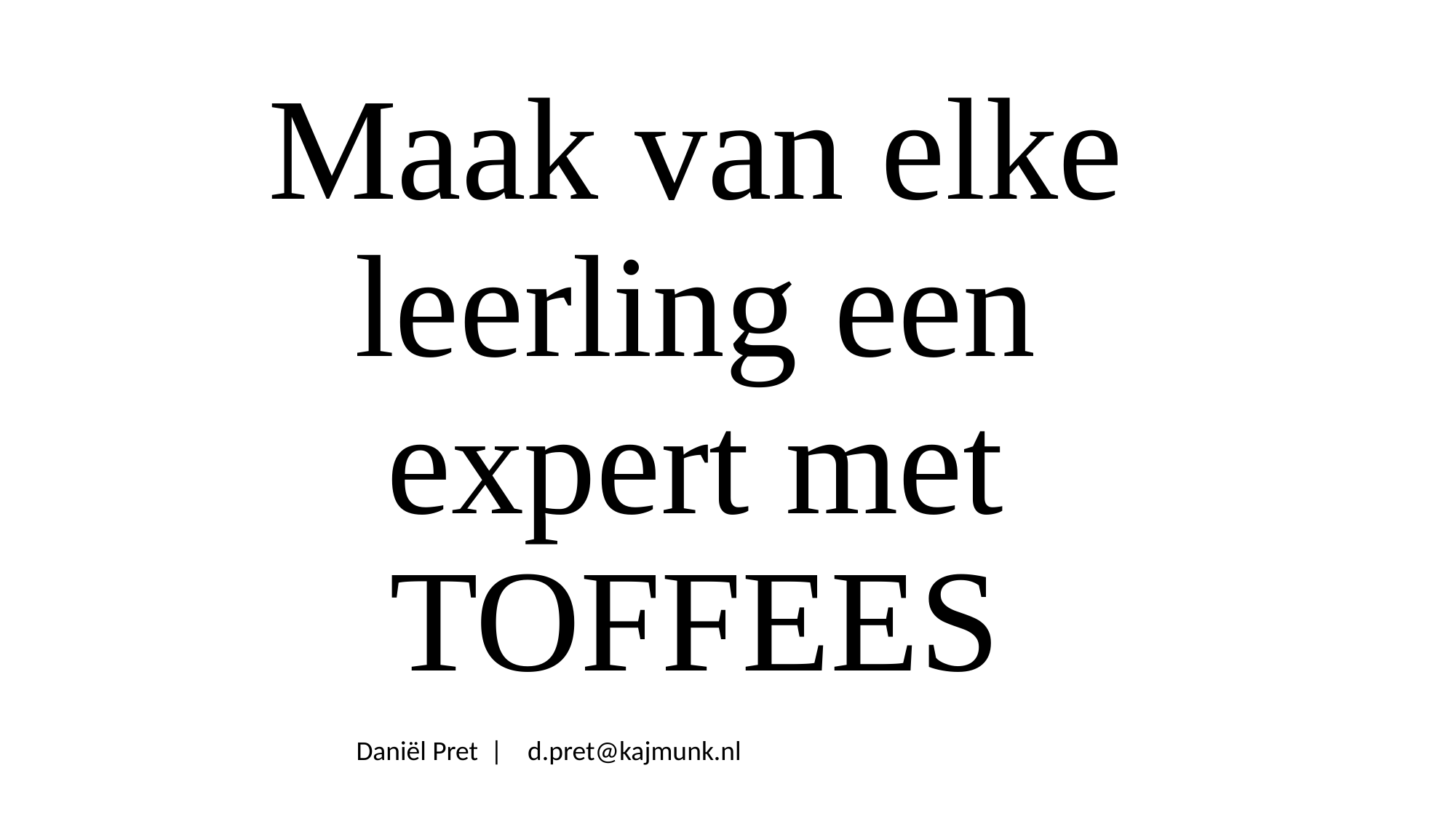

# Maak van elke leerling een expert met TOFFEES
Daniël Pret  |    d.pret@kajmunk.nl